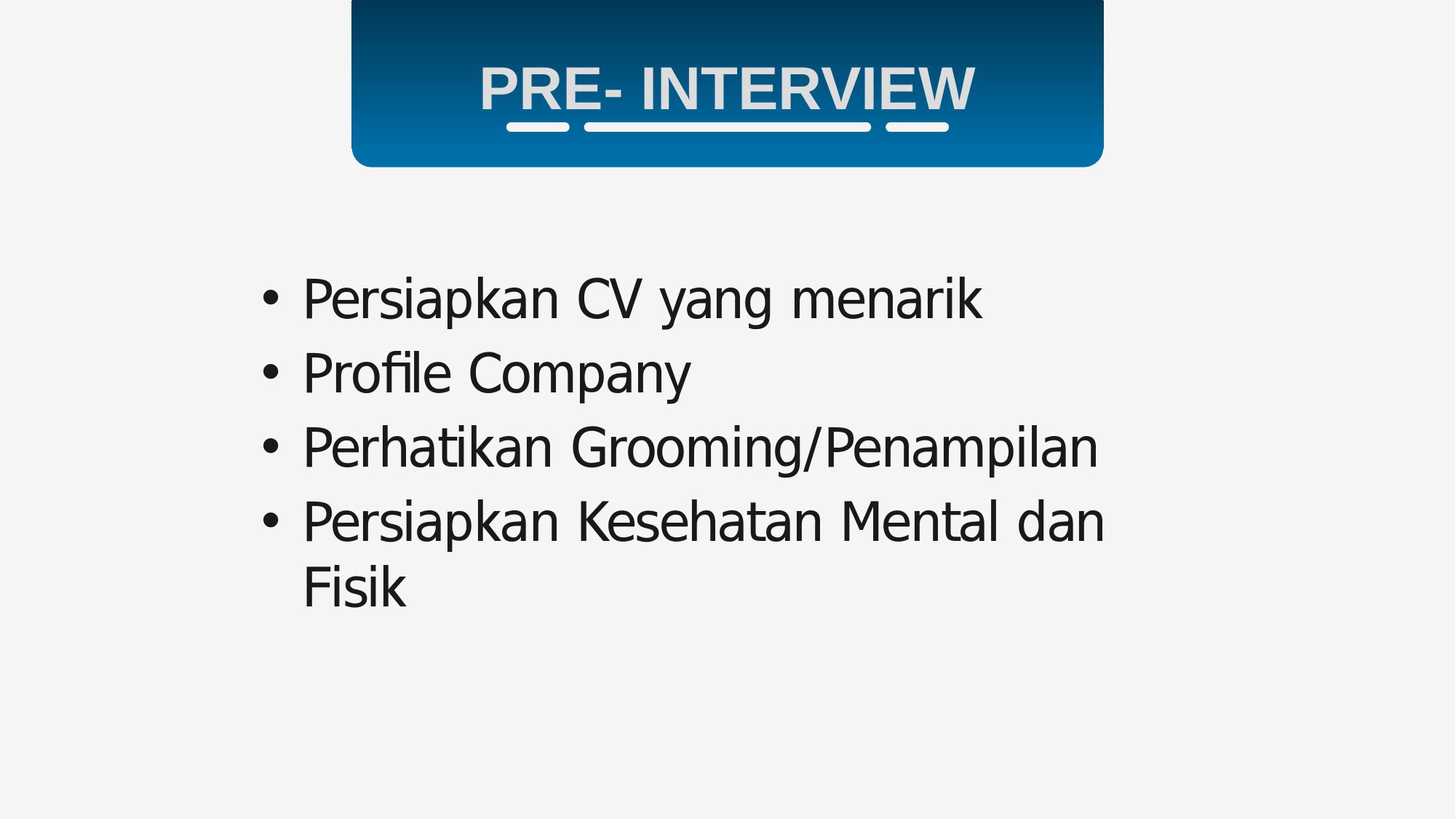

PRE- INTERVIEW
Persiapkan CV yang menarik
Profile Company
Perhatikan Grooming/Penampilan
Persiapkan Kesehatan Mental dan Fisik